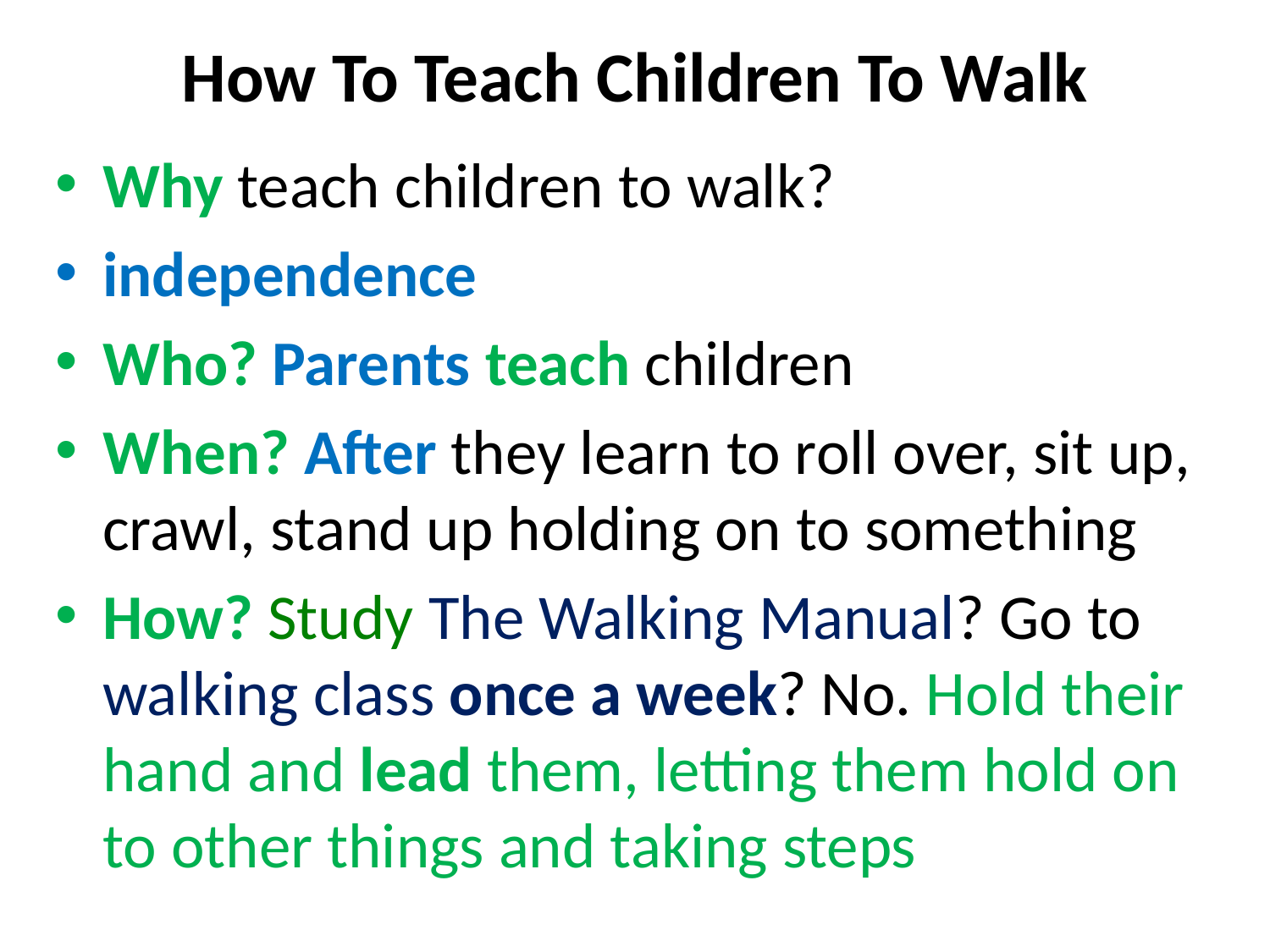

# How To Teach Children To Walk
Why teach children to walk?
independence
Who? Parents teach children
When? After they learn to roll over, sit up, crawl, stand up holding on to something
How? Study The Walking Manual? Go to walking class once a week? No. Hold their hand and lead them, letting them hold on to other things and taking steps